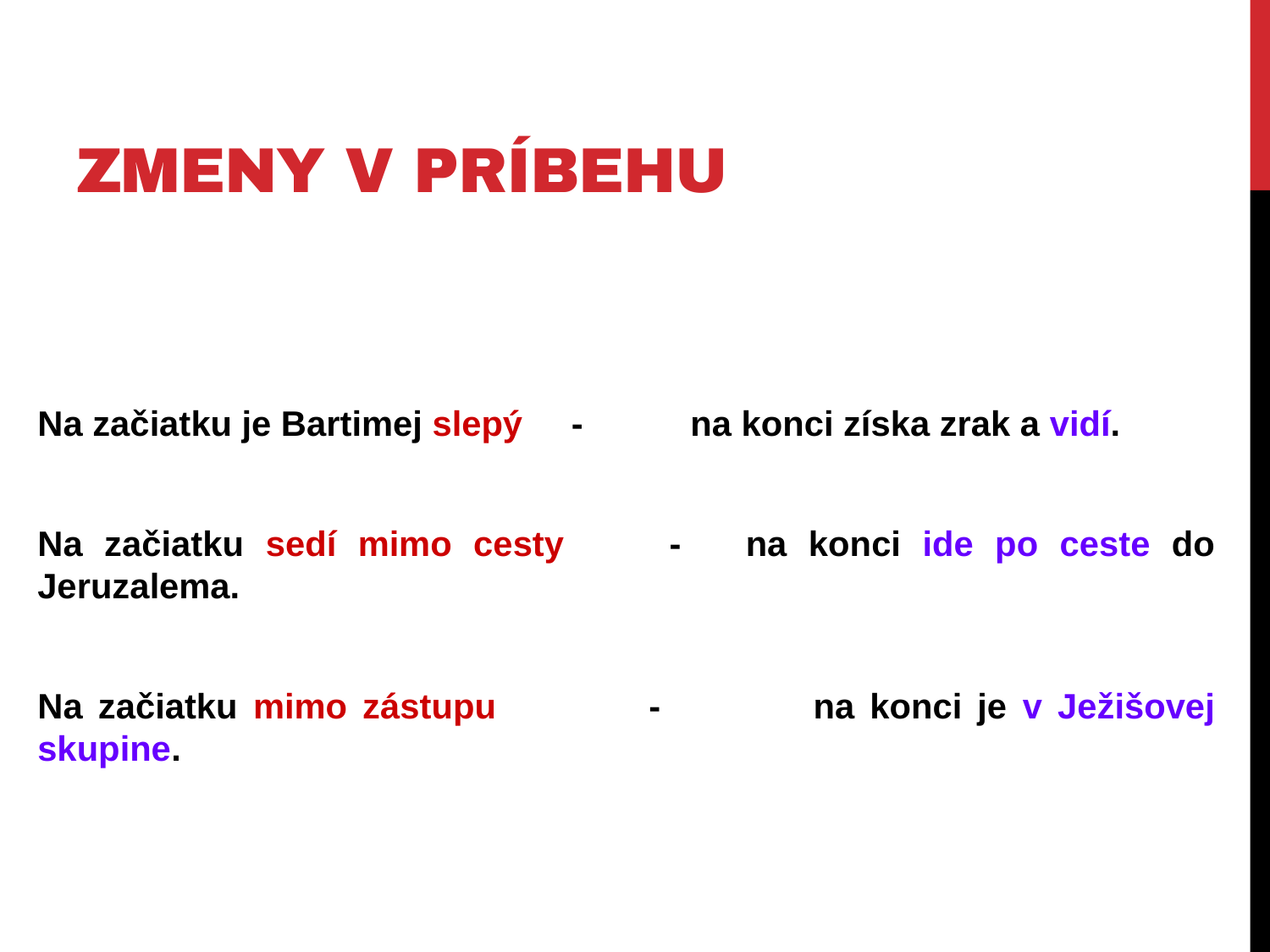

# Zmeny v príbehu

Na začiatku je Bartimej slepý     -           na konci získa zrak a vidí.

Na začiatku sedí mimo cesty 	   -   na konci ide po ceste do Jeruzalema.

Na začiatku mimo zástupu          -          na konci je v Ježišovej skupine.